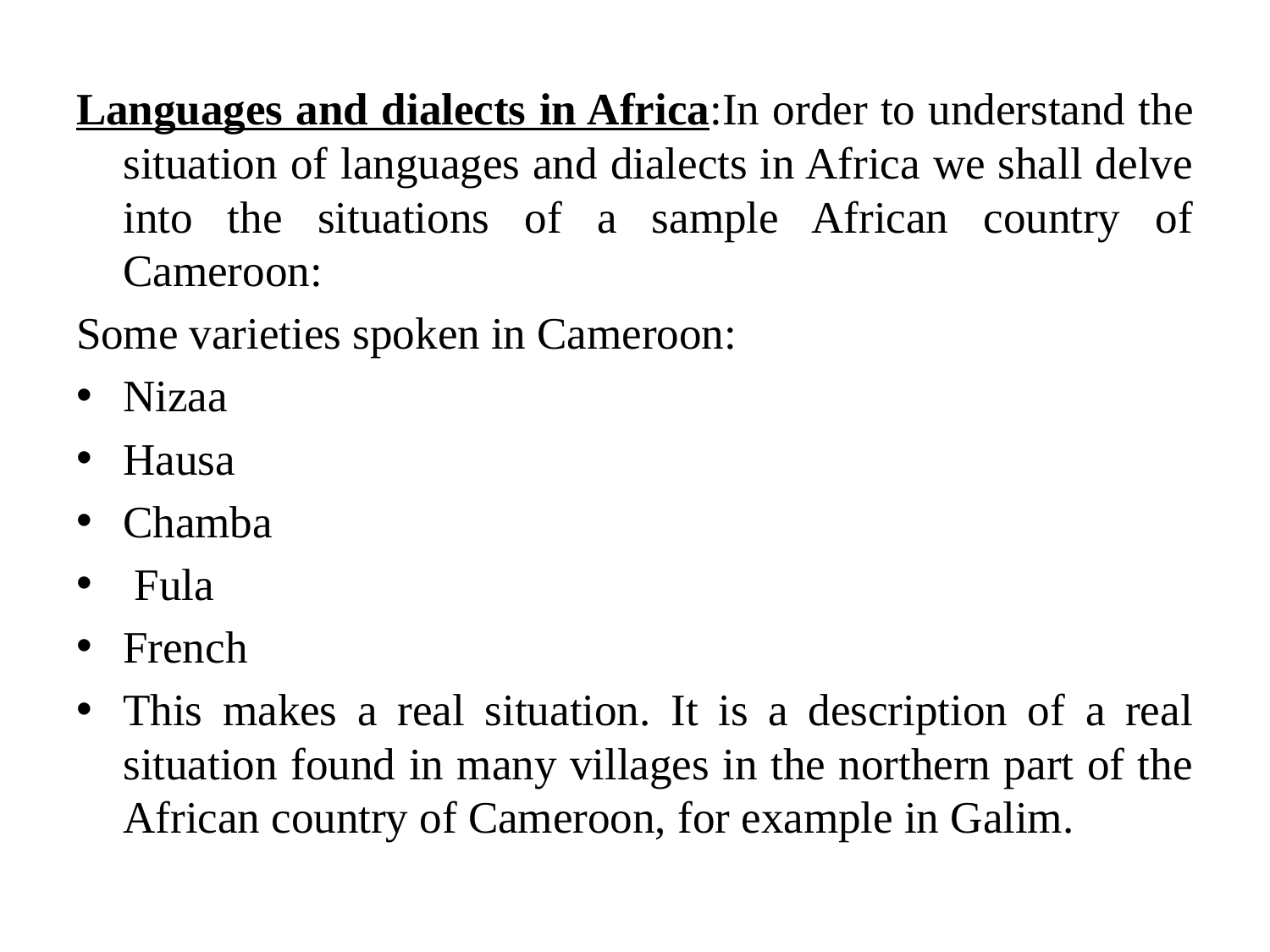

#
Languages and dialects in Africa:In order to understand the situation of languages and dialects in Africa we shall delve into the situations of a sample African country of Cameroon:
Some varieties spoken in Cameroon:
Nizaa
Hausa
Chamba
 Fula
French
This makes a real situation. It is a description of a real situation found in many villages in the northern part of the African country of Cameroon, for example in Galim.